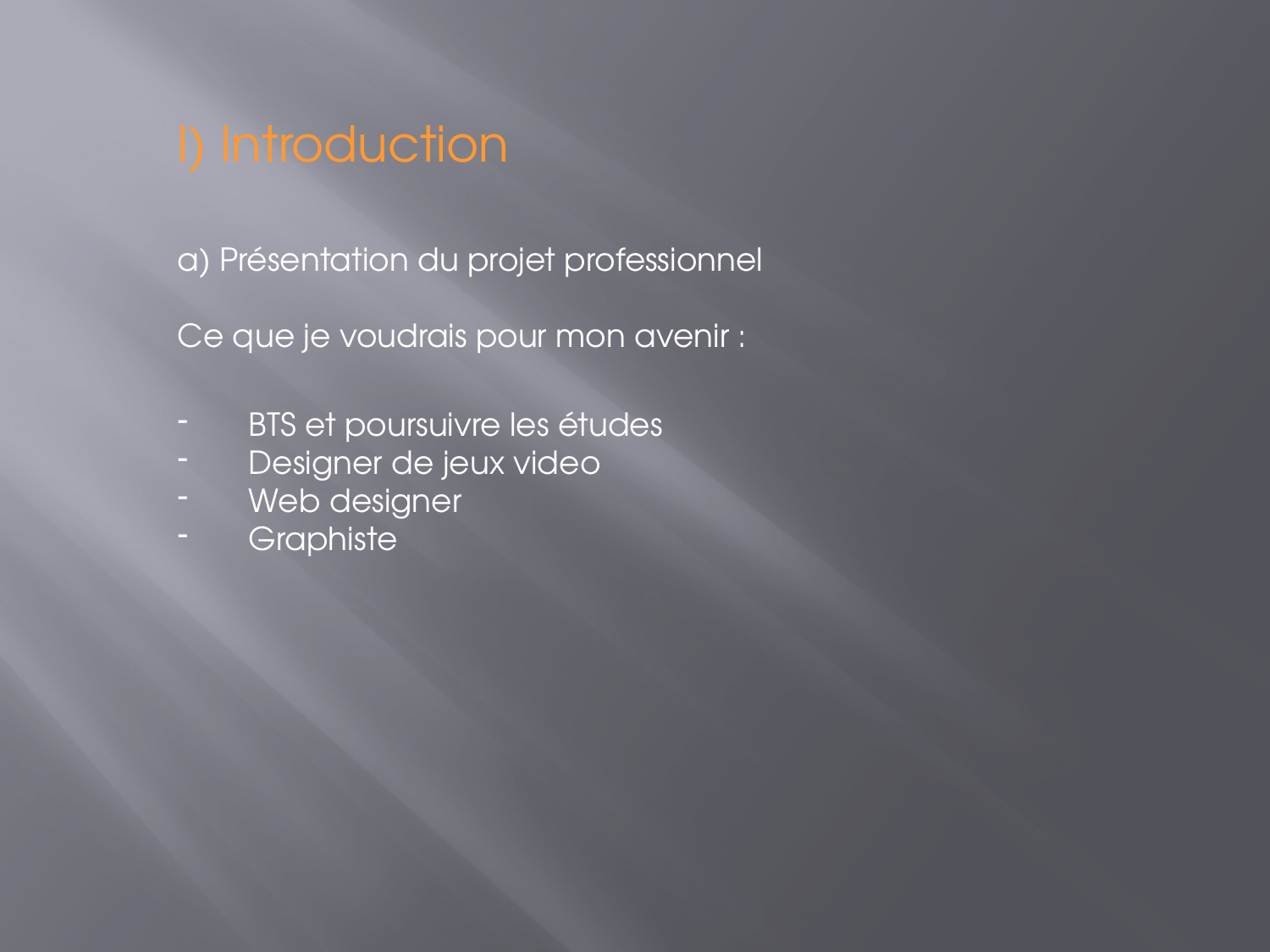

I) Introduction

a) Présentation du projet professionnel

Ce que je voudrais pour mon avenir :

BTS et poursuivre les études
Designer de jeux video
Web designer
Graphiste